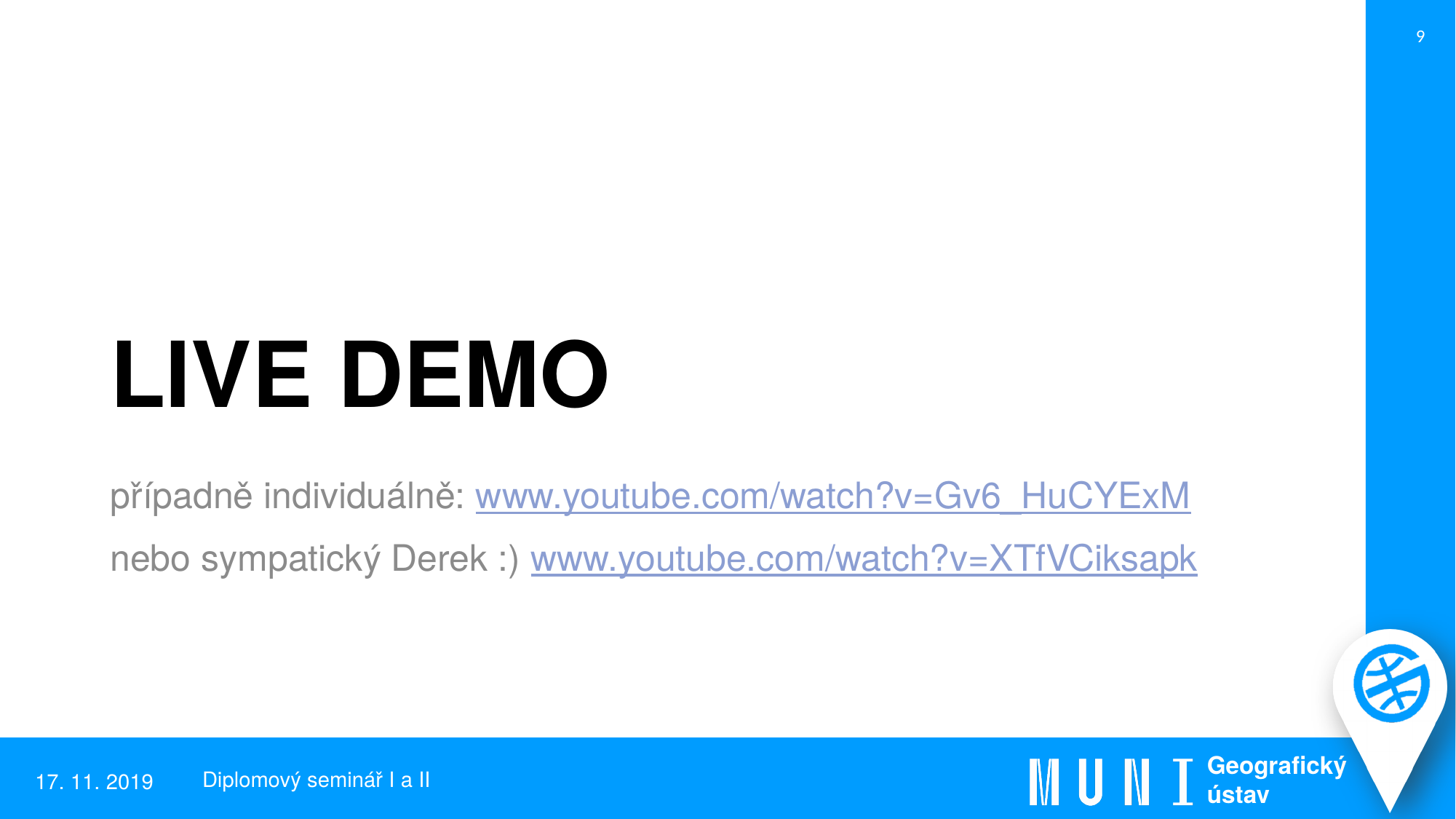

9
# LIVE DEMO
případně individuálně: www.youtube.com/watch?v=Gv6_HuCYExM
nebo sympatický Derek :) www.youtube.com/watch?v=XTfVCiksapk

17. 11. 2019
Diplomový seminář I a II